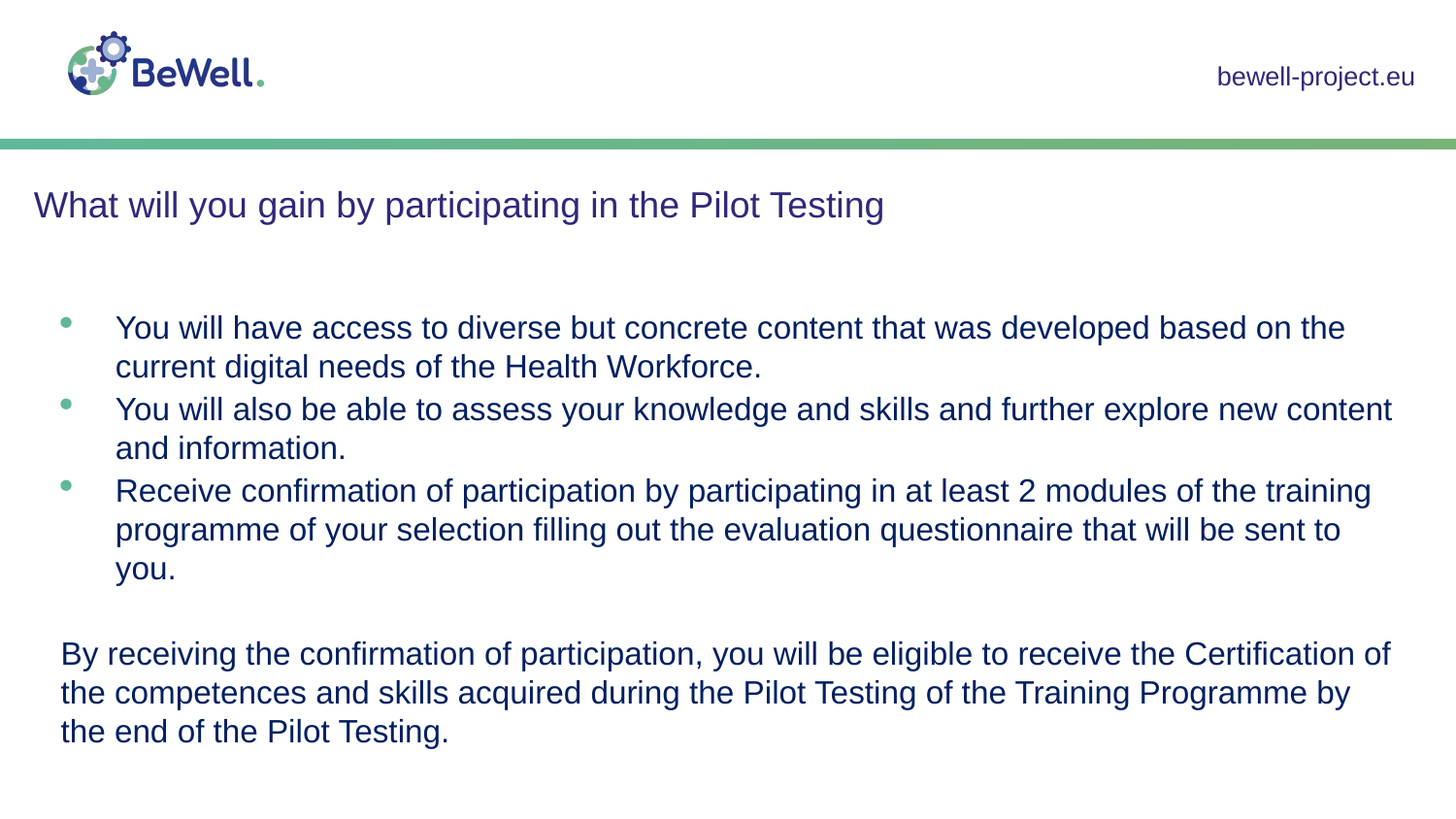

# What will you gain by participating in the Pilot Testing
You will have access to diverse but concrete content that was developed based on the current digital needs of the Health Workforce.
You will also be able to assess your knowledge and skills and further explore new content and information.
Receive confirmation of participation by participating in at least 2 modules of the training programme of your selection filling out the evaluation questionnaire that will be sent to you.

By receiving the confirmation of participation, you will be eligible to receive the Certification of the competences and skills acquired during the Pilot Testing of the Training Programme by the end of the Pilot Testing.